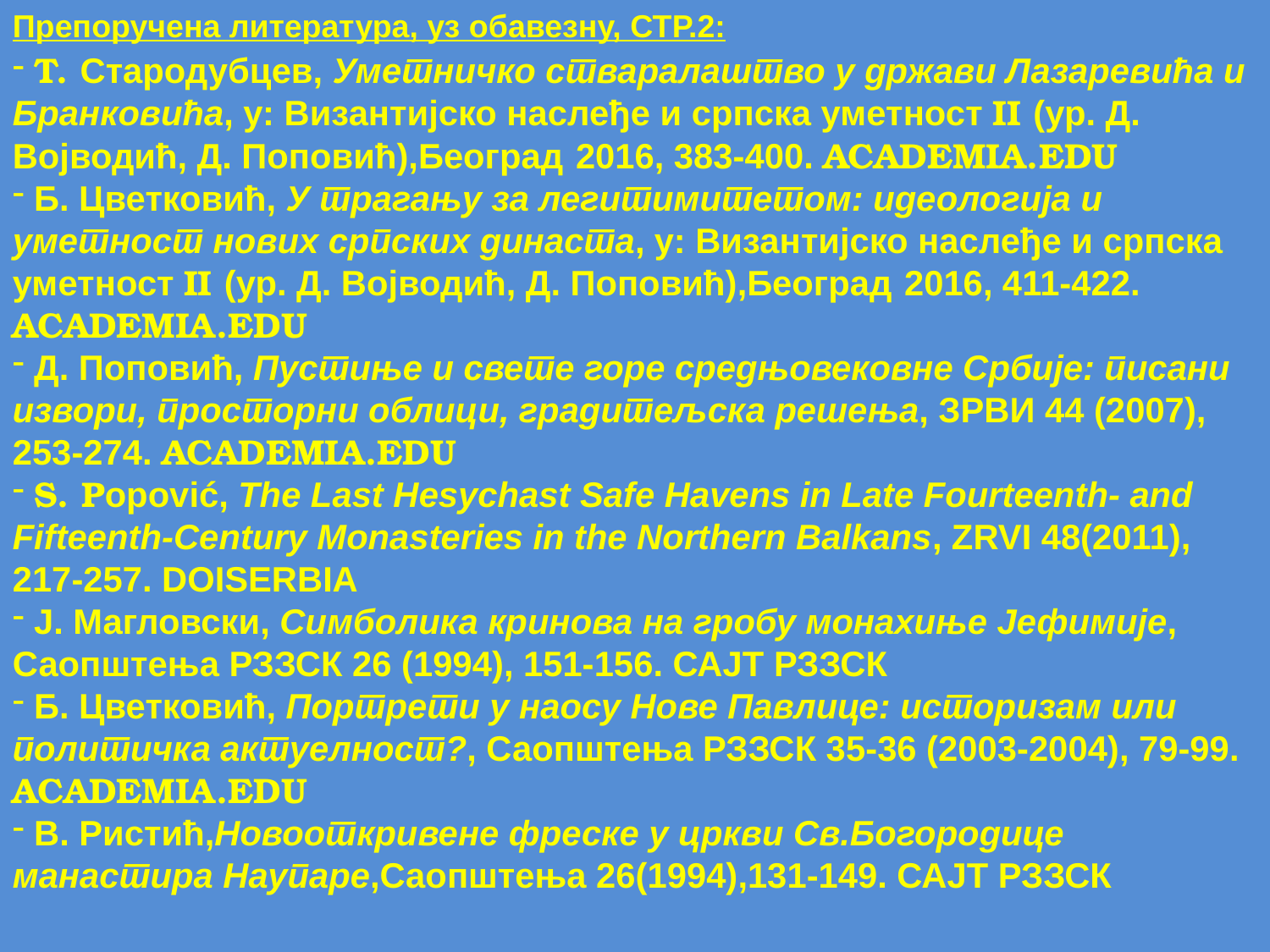

Препоручена литература, уз обавезну, СТР.2:
 T. Стародубцев, Уметничко стваралаштво у држави Лазаревића и Бранковића, у: Византијско наслеђе и српска уметност II (ур. Д. Војводић, Д. Поповић),Београд 2016, 383-400. ACADEMIA.EDU
 Б. Цветковић, У трагању за легитимитетом: идеологија и уметност нових српских династа, у: Византијско наслеђе и српска уметност II (ур. Д. Војводић, Д. Поповић),Београд 2016, 411-422. ACADEMIA.EDU
 Д. Поповић, Пустиње и свете горе средњовековне Србије: писани извори, просторни облици, градитељска решења, ЗРВИ 44 (2007), 253-274. ACADEMIA.EDU
 S. Popović, The Last Hesychast Safe Havens in Late Fourteenth- and Fifteenth-Century Monasteries in the Northern Balkans, ZRVI 48(2011), 217-257. DOISERBIA
 Ј. Магловски, Симболика кринова на гробу монахиње Јефимије, Саопштења РЗЗСК 26 (1994), 151-156. САЈТ РЗЗСК
 Б. Цветковић, Портрети у наосу Нове Павлице: историзам или политичка актуелност?, Саопштења РЗЗСК 35-36 (2003-2004), 79-99. ACADEMIA.EDU
 В. Ристић,Новооткривене фреске у цркви Св.Богородице манастира Наупаре,Саопштења 26(1994),131-149. САЈТ РЗЗСК